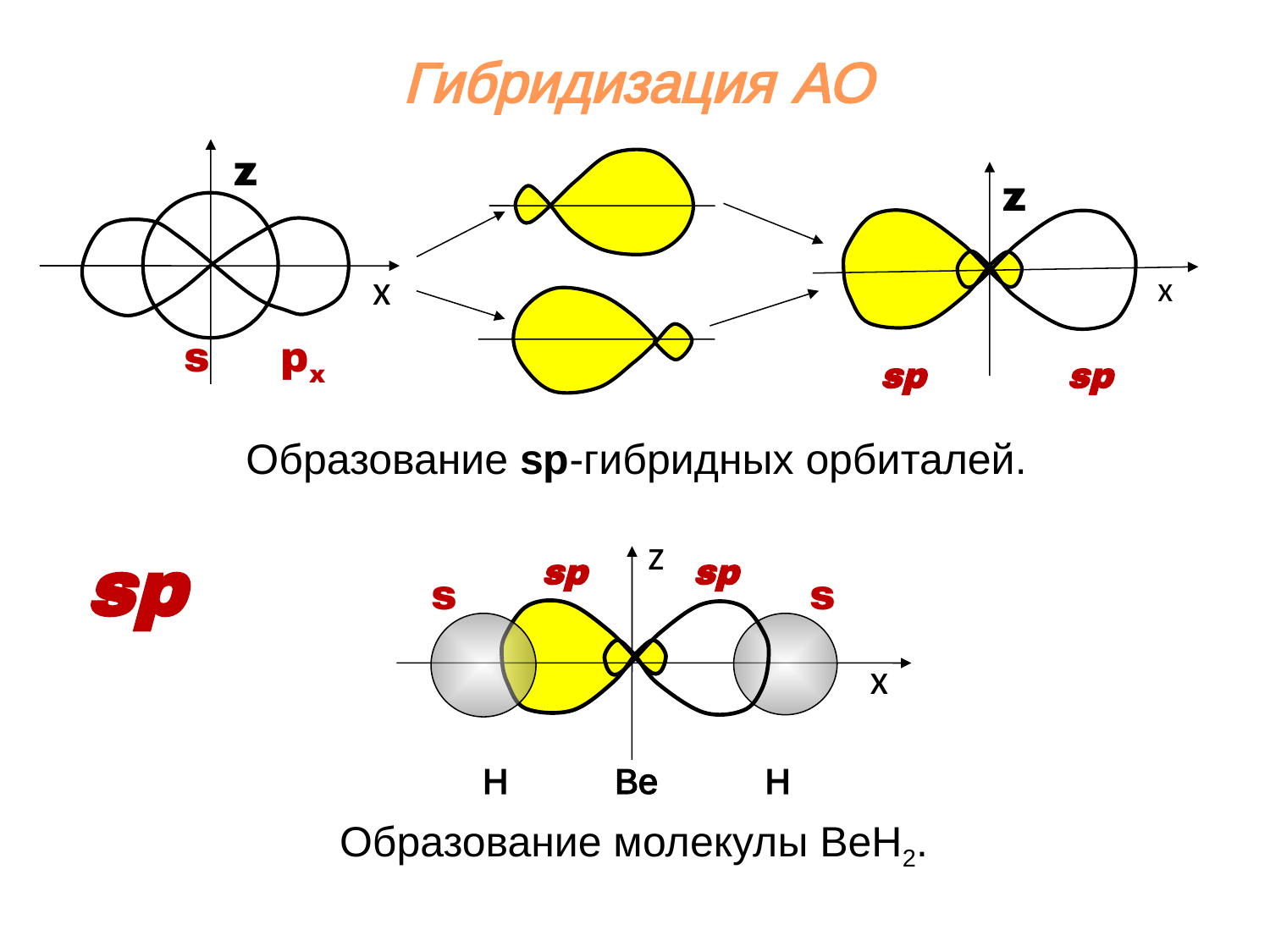

Гибридизация АО
z

х

s     px

z

x

sp            sp

Образование sp-гибридных орбиталей.
z
sp         sp

x

s
s
Н         Ве         Н
Образование молекулы ВеН2.
sp